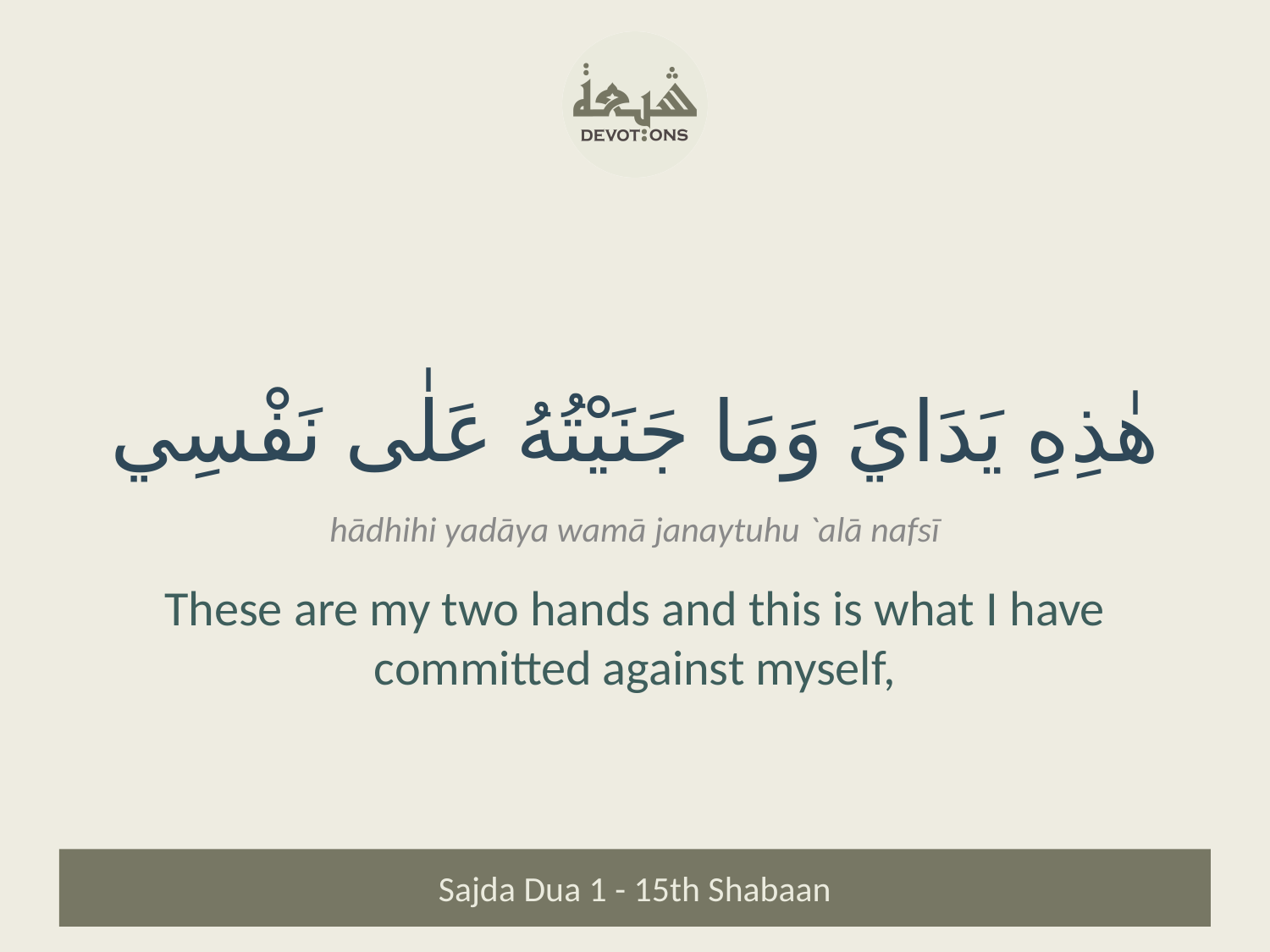

هٰذِهِ يَدَايَ وَمَا جَنَيْتُهُ عَلٰى نَفْسِي
hādhihi yadāya wamā janaytuhu `alā nafsī
These are my two hands and this is what I have committed against myself,
Sajda Dua 1 - 15th Shabaan